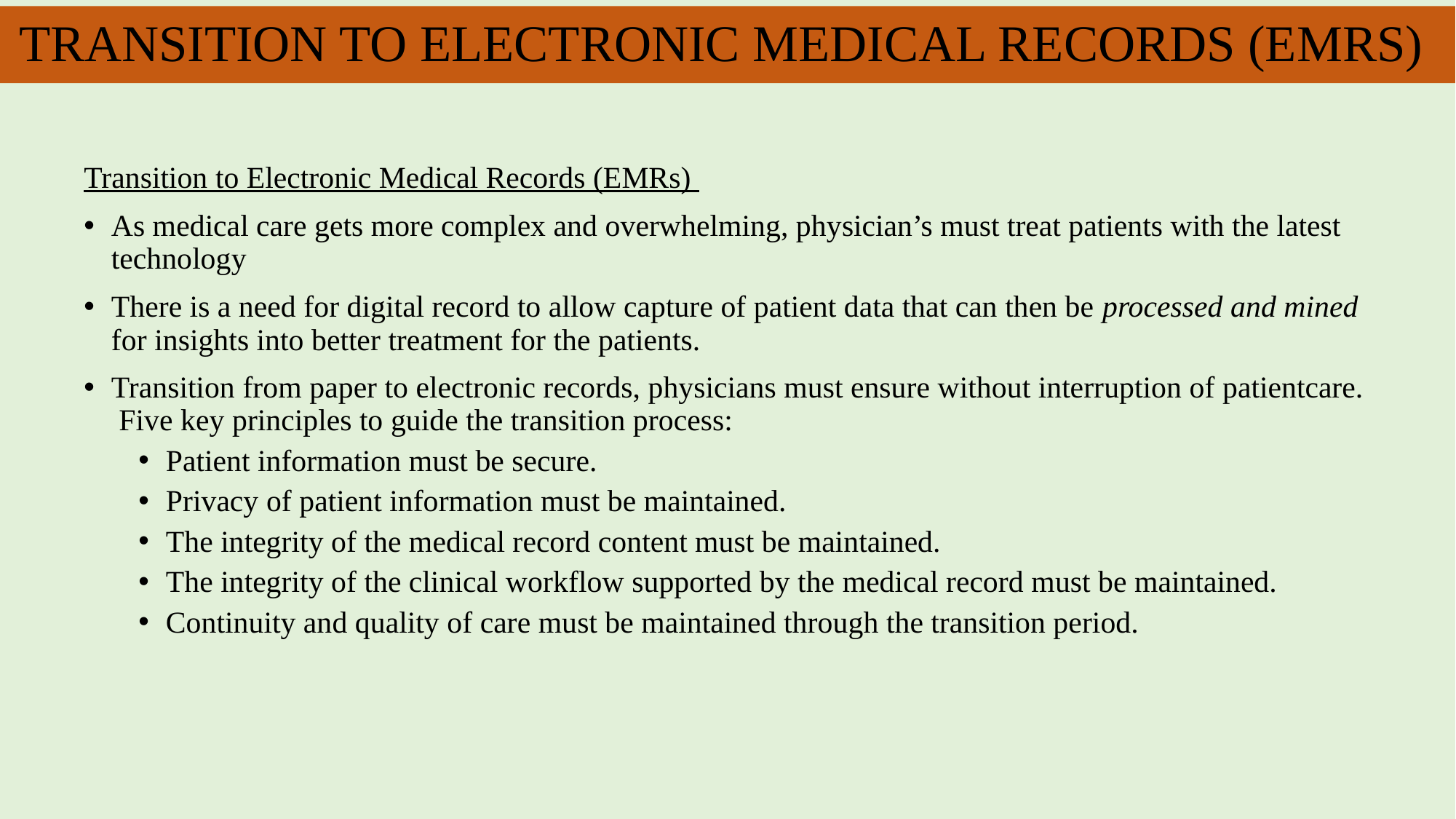

TRANSITION TO ELECTRONIC MEDICAL RECORDS (EMRS)
Transition to Electronic Medical Records (EMRs)
As medical care gets more complex and overwhelming, physician’s must treat patients with the latest technology
There is a need for digital record to allow capture of patient data that can then be processed and mined for insights into better treatment for the patients.
Transition from paper to electronic records, physicians must ensure without interruption of patientcare.  Five key principles to guide the transition process:
Patient information must be secure.
Privacy of patient information must be maintained.
The integrity of the medical record content must be maintained.
The integrity of the clinical workflow supported by the medical record must be maintained.
Continuity and quality of care must be maintained through the transition period.